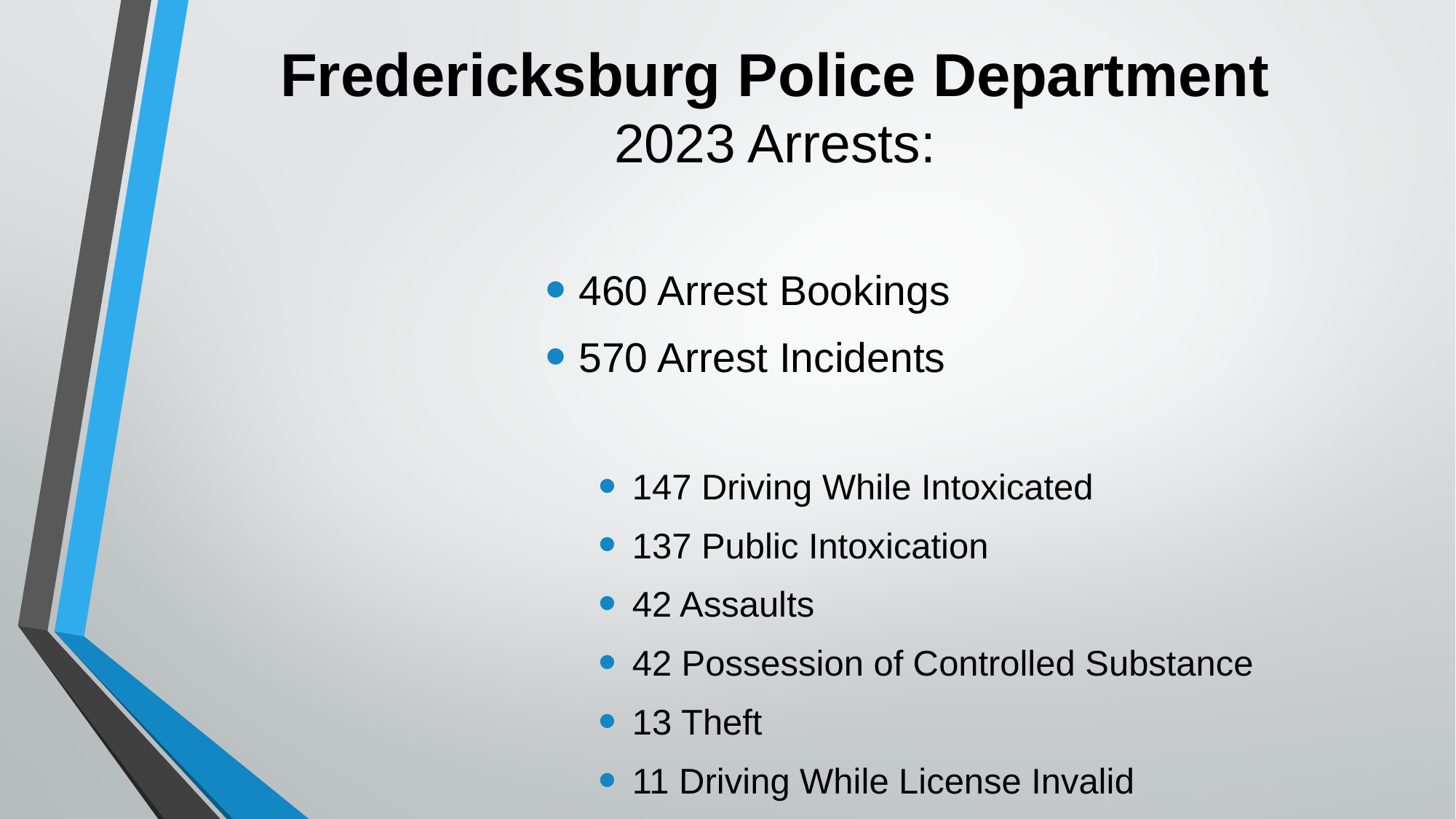

# Fredericksburg Police Department 2023 Arrests:

460 Arrest Bookings
570 Arrest Incidents

147 Driving While Intoxicated
137 Public Intoxication
42 Assaults
42 Possession of Controlled Substance
13 Theft
11 Driving While License Invalid